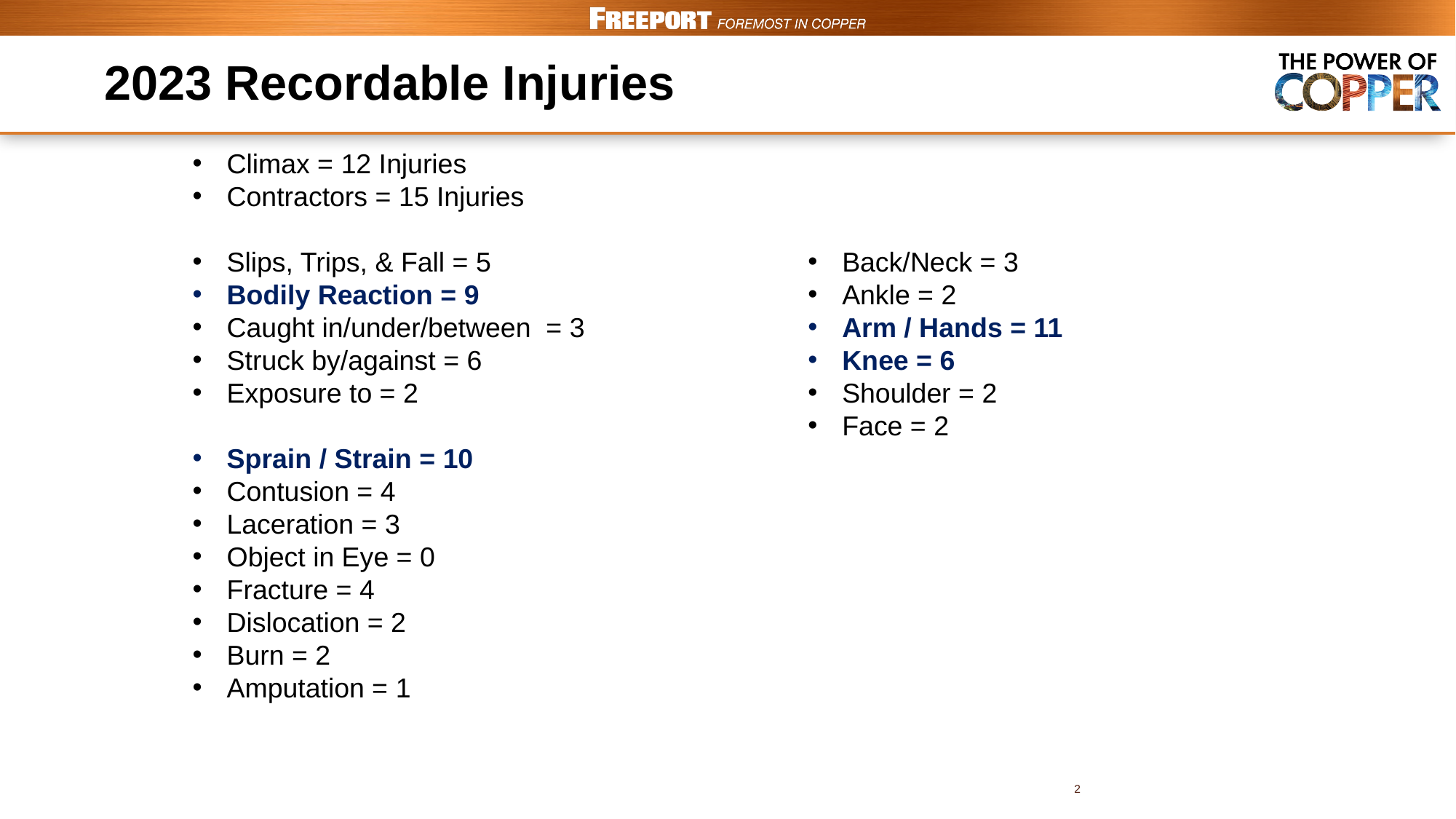

# 2023 Recordable Injuries
Climax = 12 Injuries
Contractors = 15 Injuries

Slips, Trips, & Fall = 5
Bodily Reaction = 9
Caught in/under/between  = 3
Struck by/against = 6
Exposure to = 2

Sprain / Strain = 10
Contusion = 4
Laceration = 3
Object in Eye = 0
Fracture = 4
Dislocation = 2
Burn = 2
Amputation = 1
Back/Neck = 3
Ankle = 2
Arm / Hands = 11
Knee = 6
Shoulder = 2
Face = 2

2